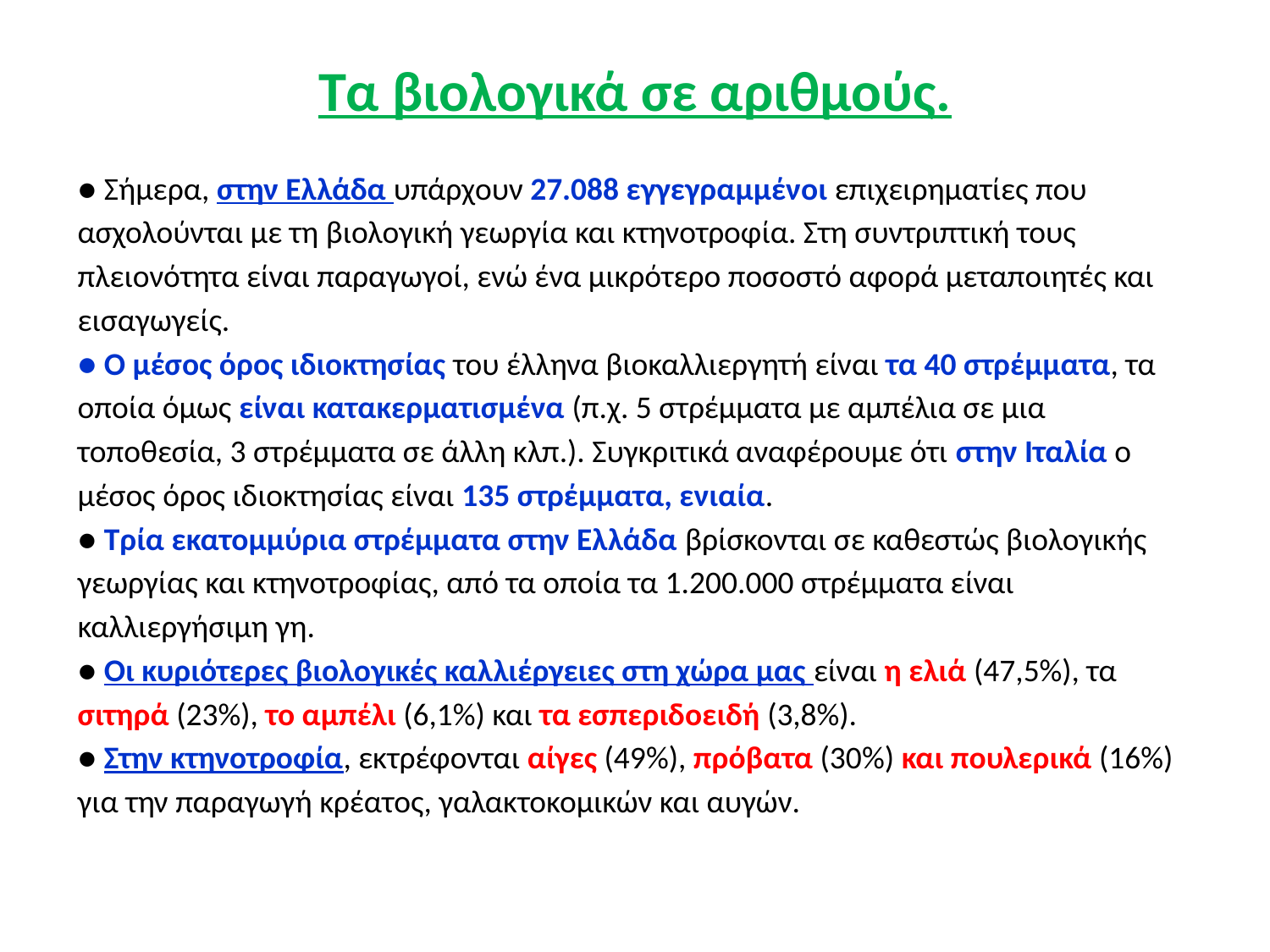

# Τα βιολογικά σε αριθμούς.
● Σήμερα, στην Ελλάδα υπάρχουν 27.088 εγγεγραμμένοι επιχειρηματίες που ασχολούνται με τη βιολογική γεωργία και κτηνοτροφία. Στη συντριπτική τους πλειονότητα είναι παραγωγοί, ενώ ένα μικρότερο ποσοστό αφορά μεταποιητές και εισαγωγείς.
● O μέσος όρος ιδιοκτησίας του έλληνα βιοκαλλιεργητή είναι τα 40 στρέμματα, τα οποία όμως είναι κατακερματισμένα (π.χ. 5 στρέμματα με αμπέλια σε μια τοποθεσία, 3 στρέμματα σε άλλη κλπ.). Συγκριτικά αναφέρουμε ότι στην Ιταλία ο μέσος όρος ιδιοκτησίας είναι 135 στρέμματα, ενιαία.
● Τρία εκατομμύρια στρέμματα στην Ελλάδα βρίσκονται σε καθεστώς βιολογικής γεωργίας και κτηνοτροφίας, από τα οποία τα 1.200.000 στρέμματα είναι καλλιεργήσιμη γη.
● Oι κυριότερες βιολογικές καλλιέργειες στη χώρα μας είναι η ελιά (47,5%), τα σιτηρά (23%), το αμπέλι (6,1%) και τα εσπεριδοειδή (3,8%).
● Στην κτηνοτροφία, εκτρέφονται αίγες (49%), πρόβατα (30%) και πουλερικά (16%) για την παραγωγή κρέατος, γαλακτοκομικών και αυγών.